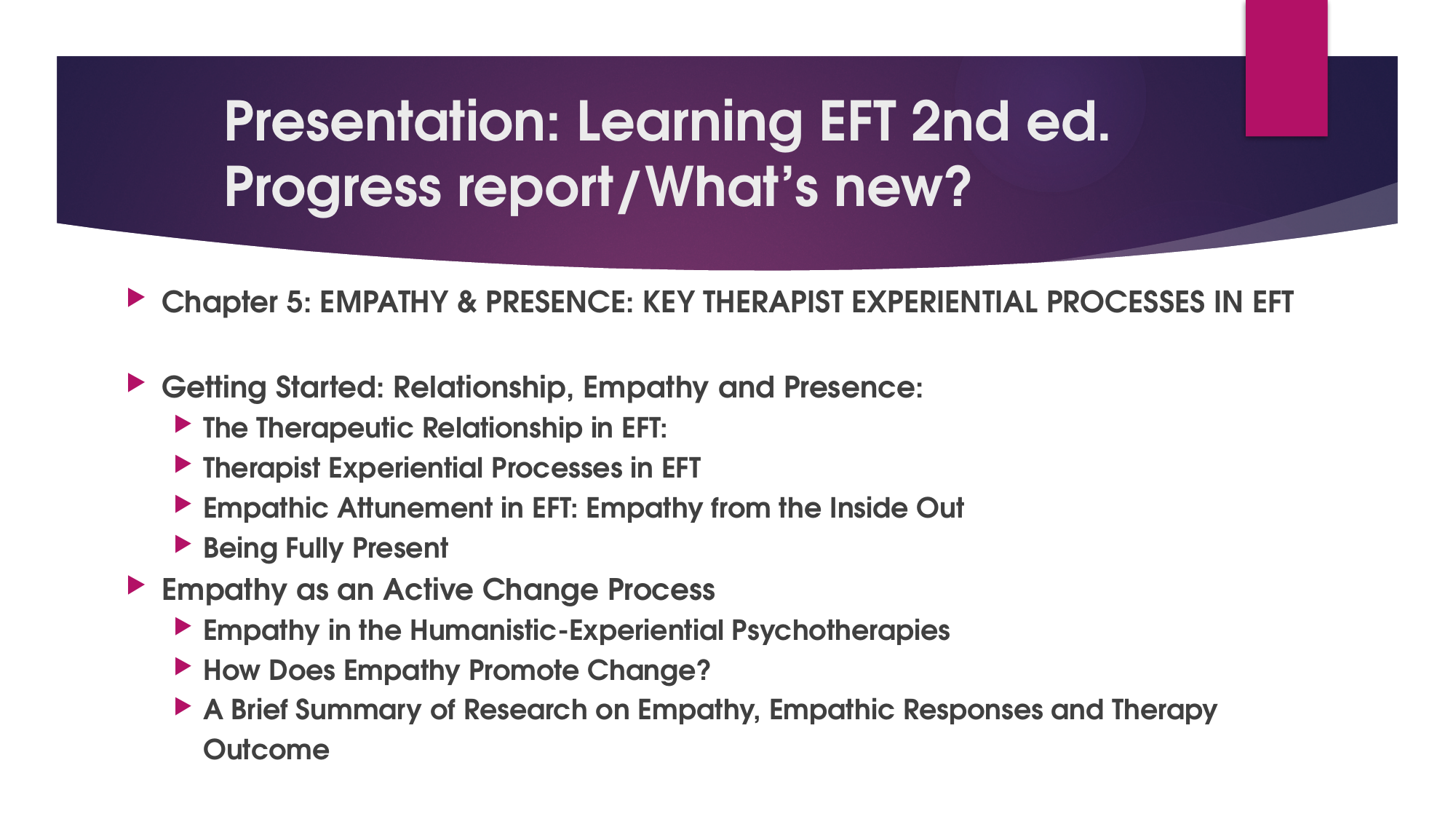

# Presentation: Learning EFT 2nd ed. Progress report/What’s new?
Chapter 5: EMPATHY & PRESENCE: KEY THERAPIST EXPERIENTIAL PROCESSES IN EFT

Getting Started: Relationship, Empathy and Presence:
The Therapeutic Relationship in EFT:
Therapist Experiential Processes in EFT
Empathic Attunement in EFT: Empathy from the Inside Out
Being Fully Present
Empathy as an Active Change Process
Empathy in the Humanistic-Experiential Psychotherapies
How Does Empathy Promote Change?
A Brief Summary of Research on Empathy, Empathic Responses and Therapy Outcome